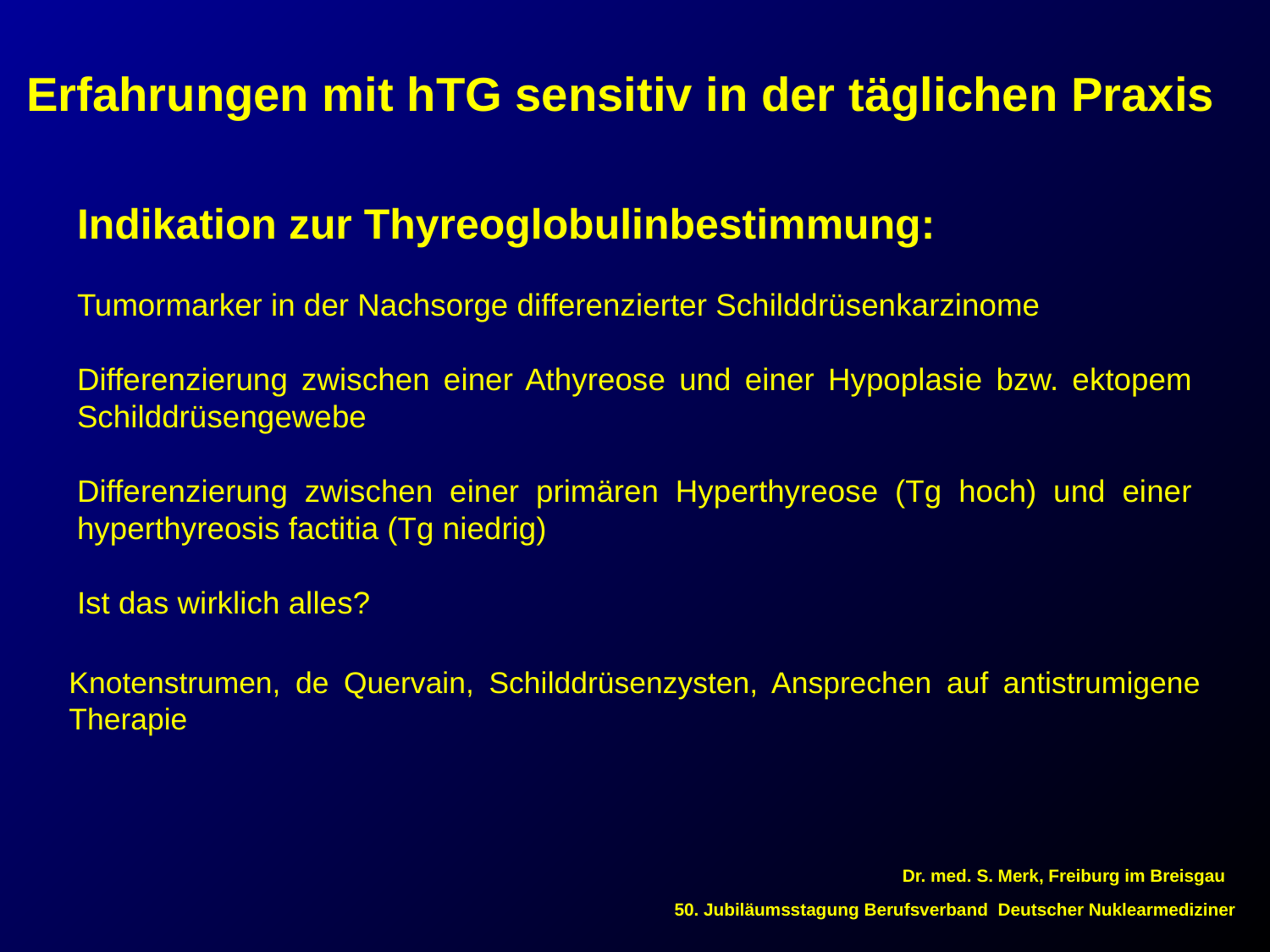

Erfahrungen mit hTG sensitiv in der täglichen Praxis
Indikation zur Thyreoglobulinbestimmung:

Tumormarker in der Nachsorge differenzierter Schilddrüsenkarzinome

Differenzierung zwischen einer Athyreose und einer Hypoplasie bzw. ektopem Schilddrüsengewebe

Differenzierung zwischen einer primären Hyperthyreose (Tg hoch) und einer hyperthyreosis factitia (Tg niedrig)

Ist das wirklich alles?

Knotenstrumen, de Quervain, Schilddrüsenzysten, Ansprechen auf antistrumigene Therapie
Dr. med. S. Merk, Freiburg im Breisgau
         50. Jubiläumsstagung Berufsverband  Deutscher Nuklearmediziner